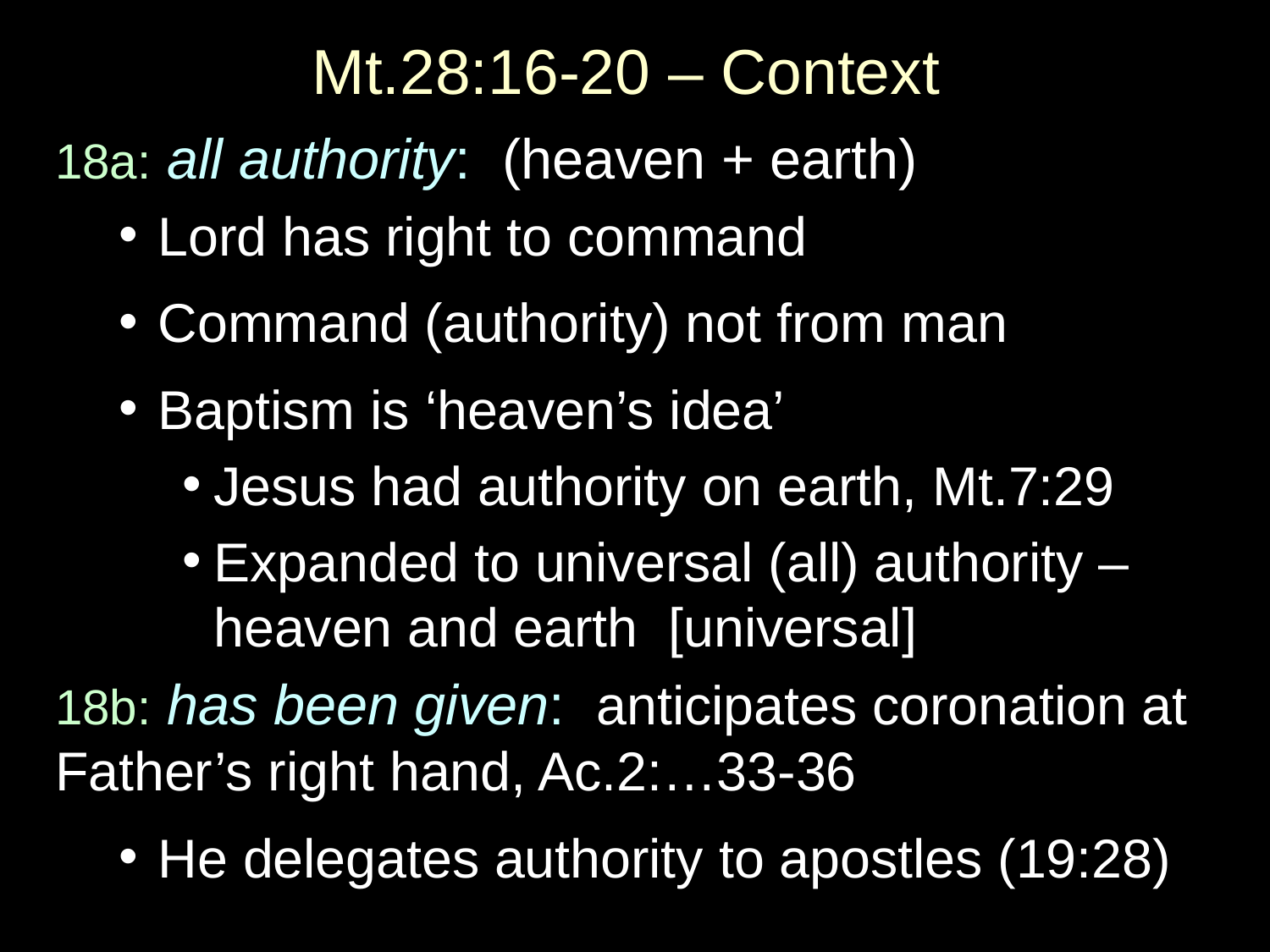

# Mt.28:16-20 – Context
18a: all authority:  (heaven + earth)
Lord has right to command
Command (authority) not from man
Baptism is ‘heaven’s idea’
Jesus had authority on earth, Mt.7:29
Expanded to universal (all) authority – heaven and earth  [universal]
18b: has been given:  anticipates coronation at Father’s right hand, Ac.2:…33-36
He delegates authority to apostles (19:28)